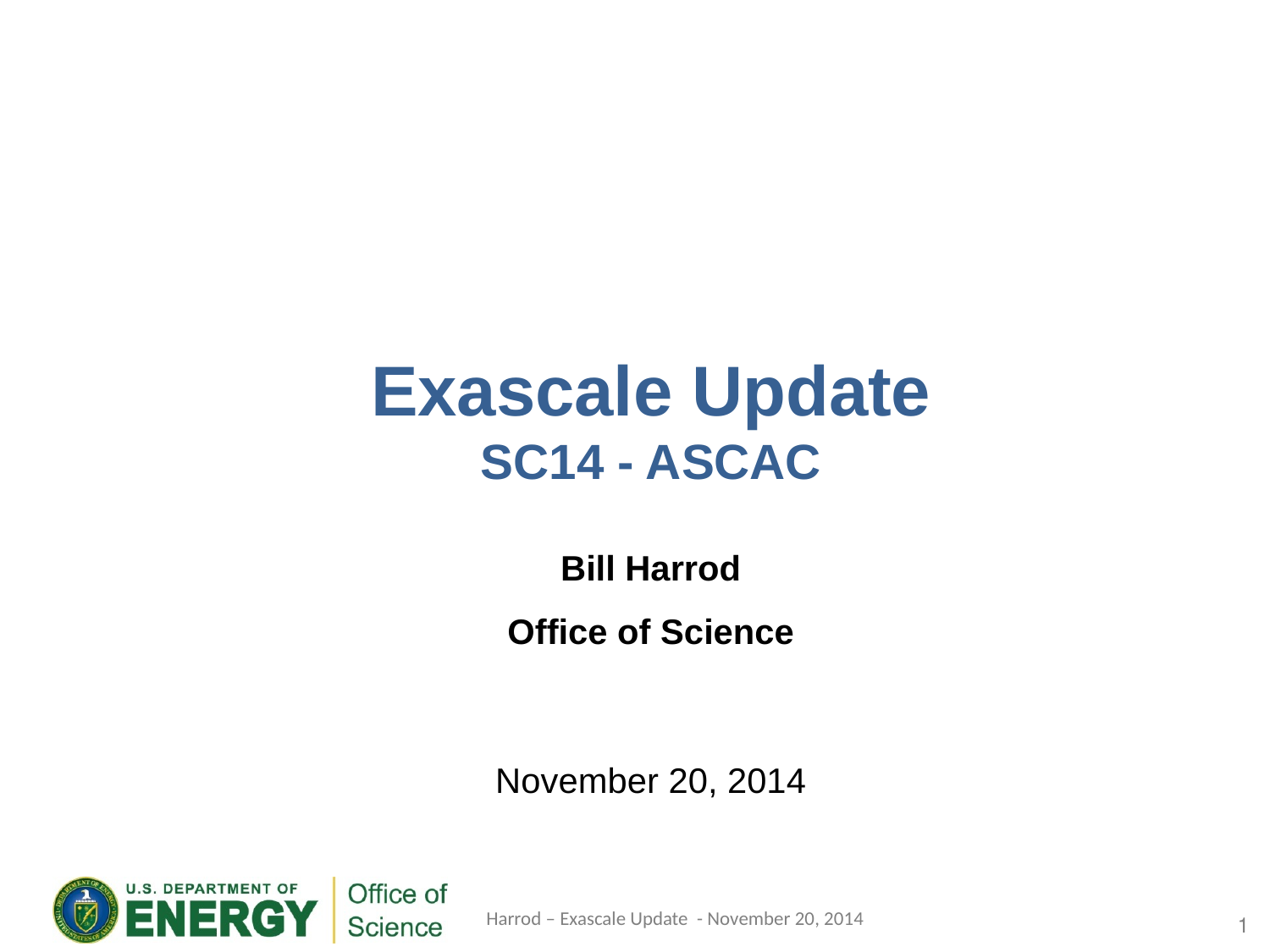

# Exascale Update SC14 - ASCAC
Bill Harrod
Office of Science
November 20, 2014